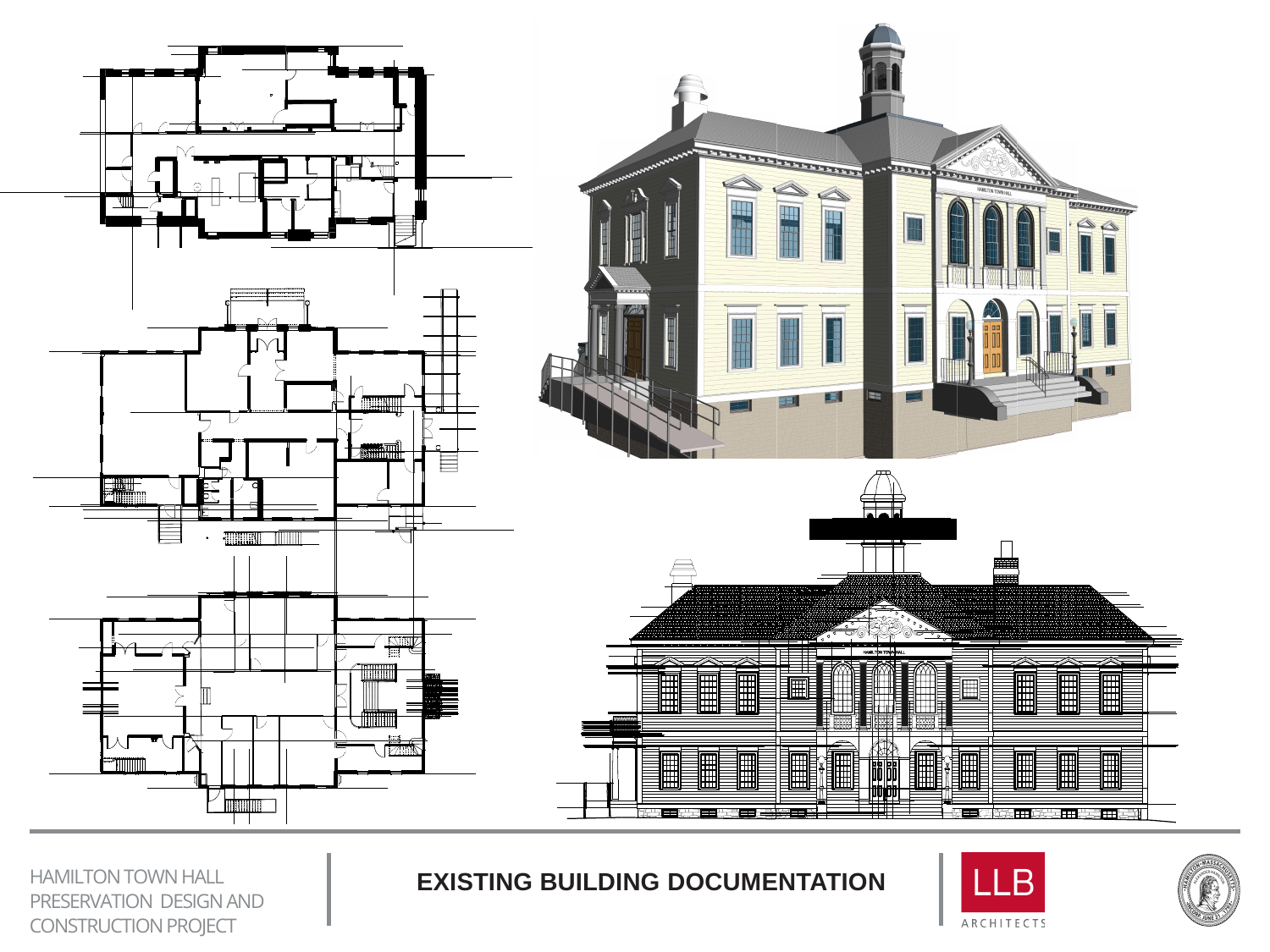

WH

HAMILTON TOWN HALL PRESERVATION  DESIGN AND CONSTRUCTION PROJECT
EXISTING BUILDING DOCUMENTATION